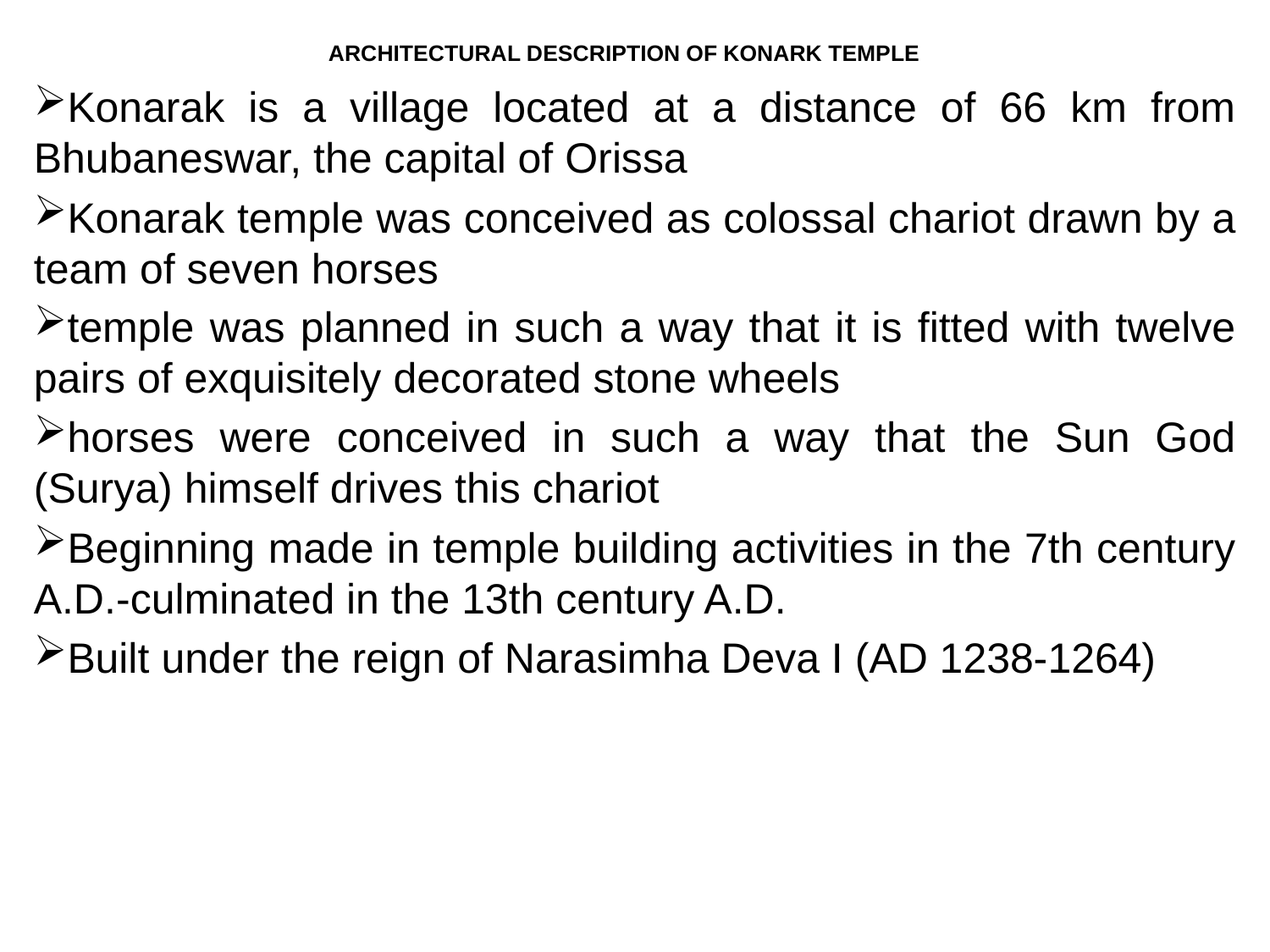

# ARCHITECTURAL DESCRIPTION OF KONARK TEMPLE
Konarak is a village located at a distance of 66 km from Bhubaneswar, the capital of Orissa
Konarak temple was conceived as colossal chariot drawn by a team of seven horses
temple was planned in such a way that it is fitted with twelve pairs of exquisitely decorated stone wheels
horses were conceived in such a way that the Sun God (Surya) himself drives this chariot
Beginning made in temple building activities in the 7th century A.D.-culminated in the 13th century A.D.
Built under the reign of Narasimha Deva I (AD 1238-1264)